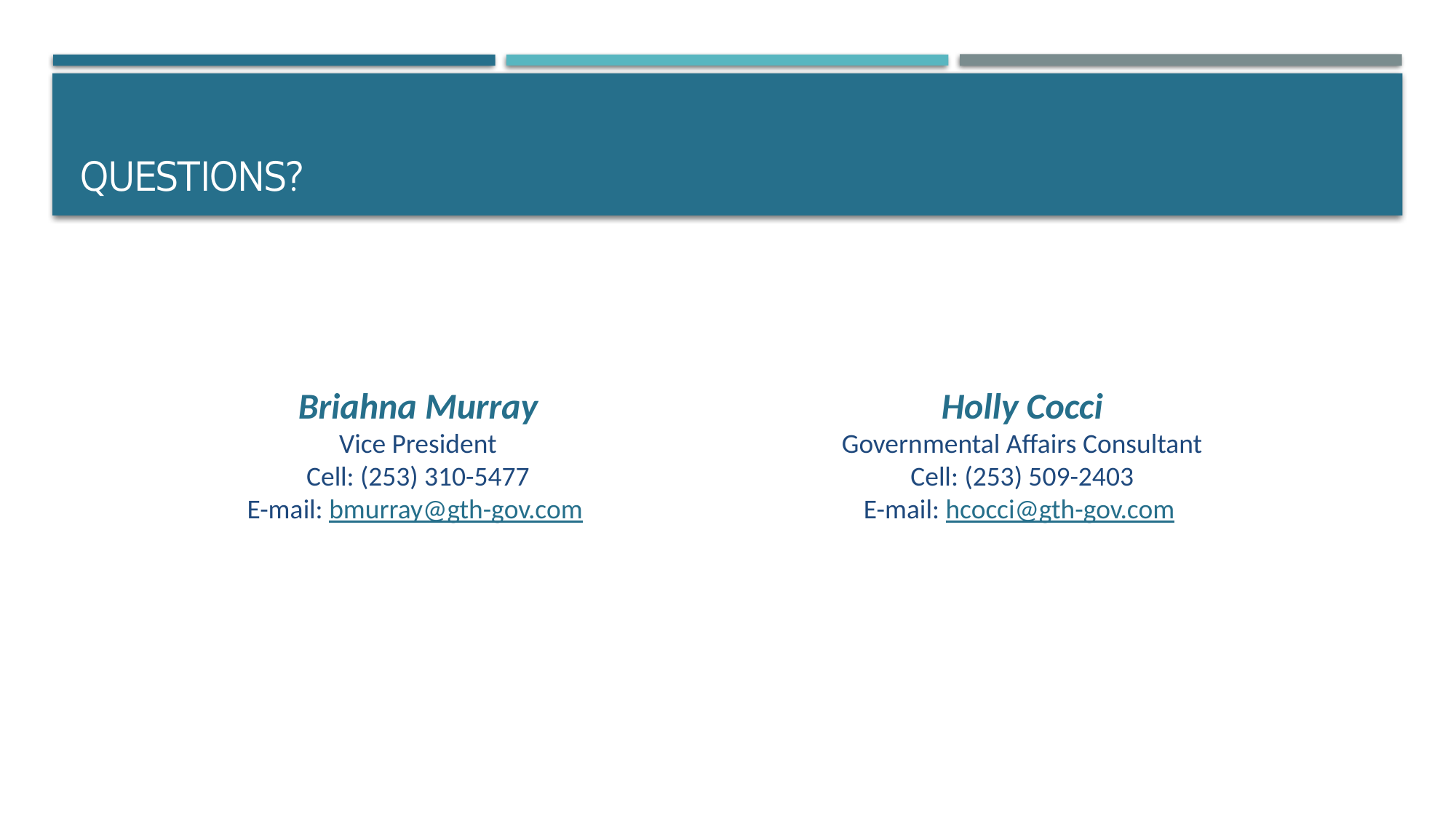

# Questions?
Briahna Murray
Vice President
Cell: (253) 310-5477
E-mail: bmurray@gth-gov.com
Holly Cocci
Governmental Affairs Consultant
Cell: (253) 509-2403
E-mail: hcocci@gth-gov.com